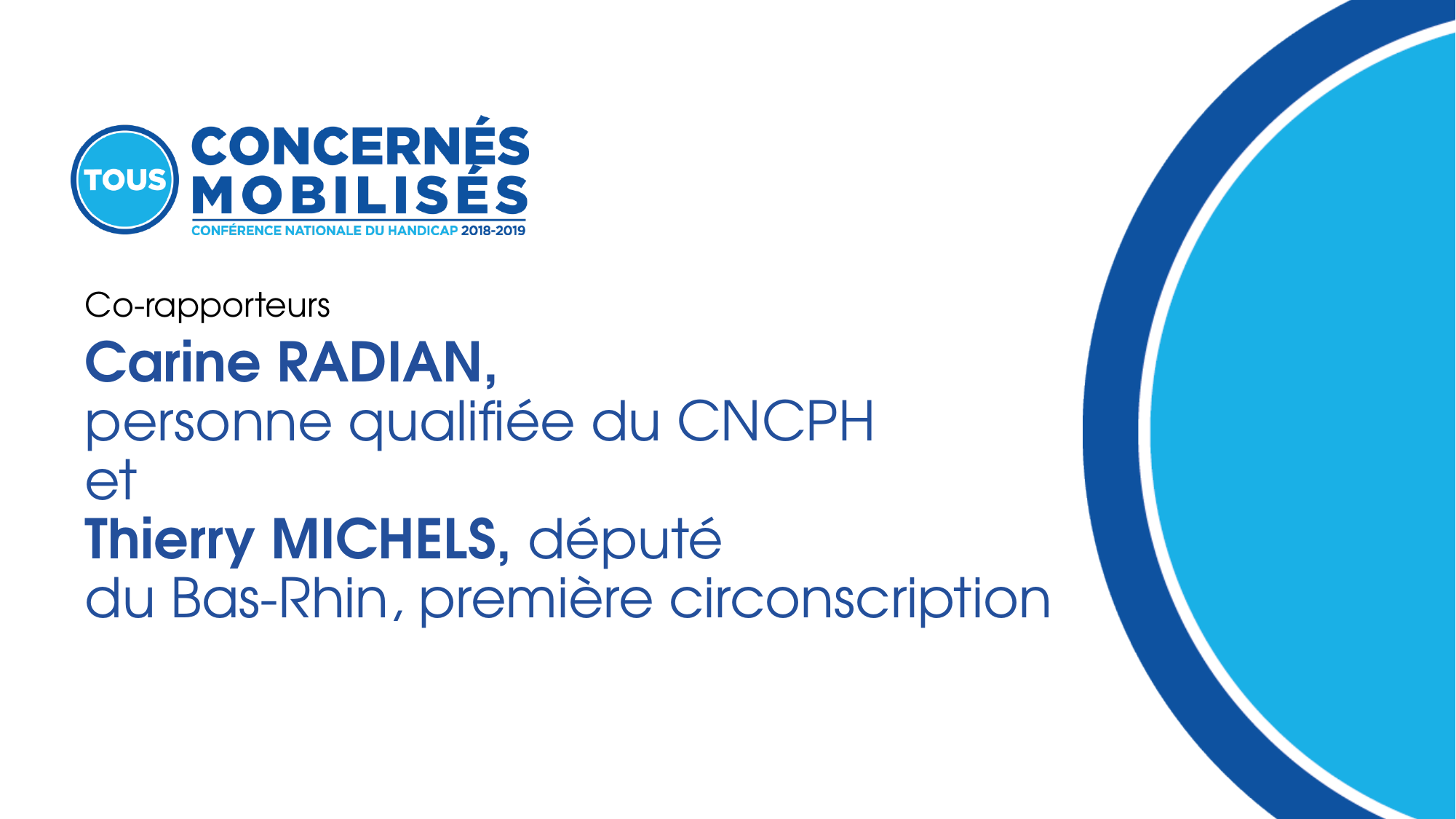

Co-rapporteurs
# Carine RADIAN, personne qualifiée du CNCPH et Thierry MICHELS, député du Bas-Rhin, première circonscription